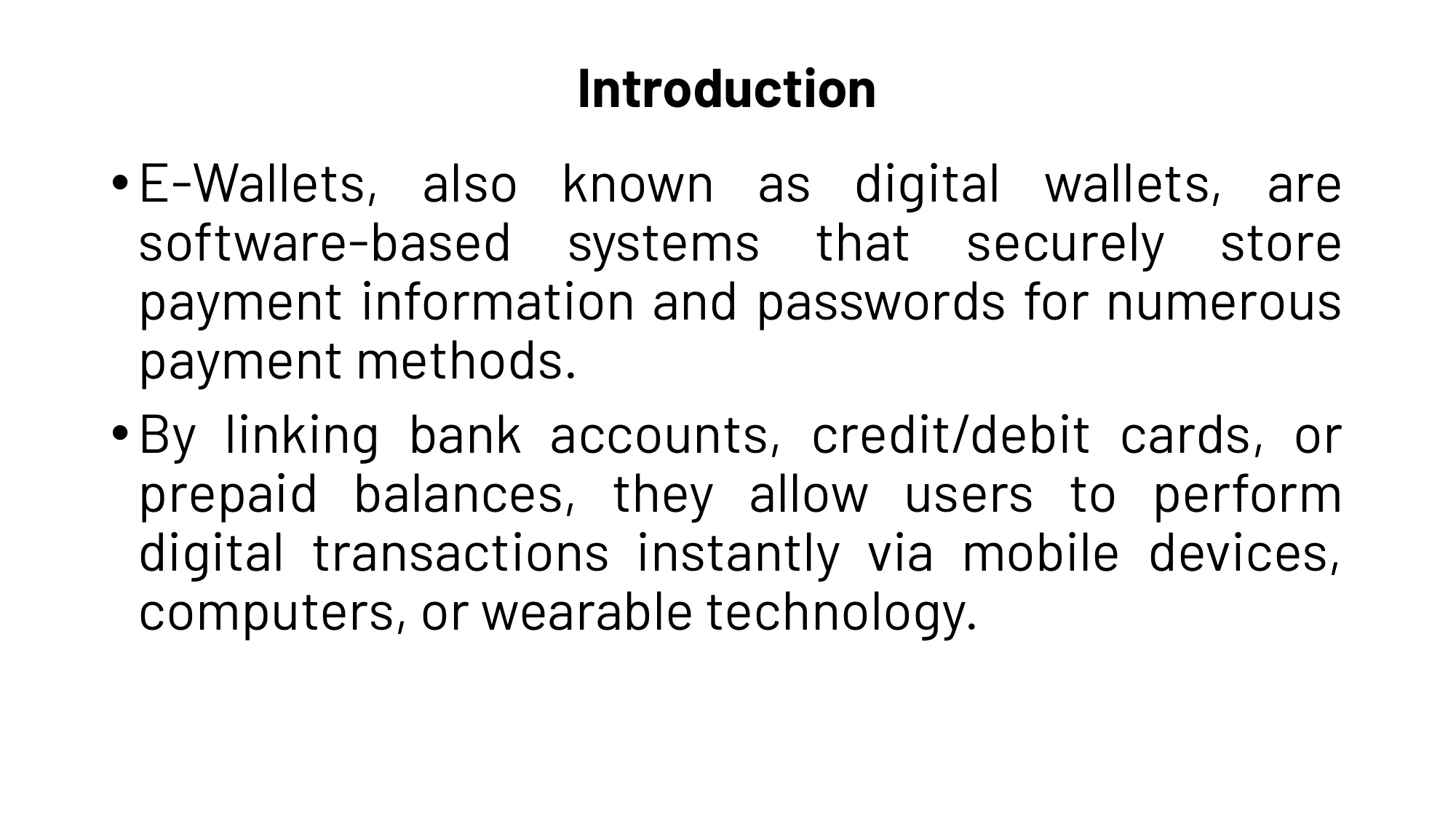

# Introduction
E-Wallets, also known as digital wallets, are software-based systems that securely store payment information and passwords for numerous payment methods.
By linking bank accounts, credit/debit cards, or prepaid balances, they allow users to perform digital transactions instantly via mobile devices, computers, or wearable technology.